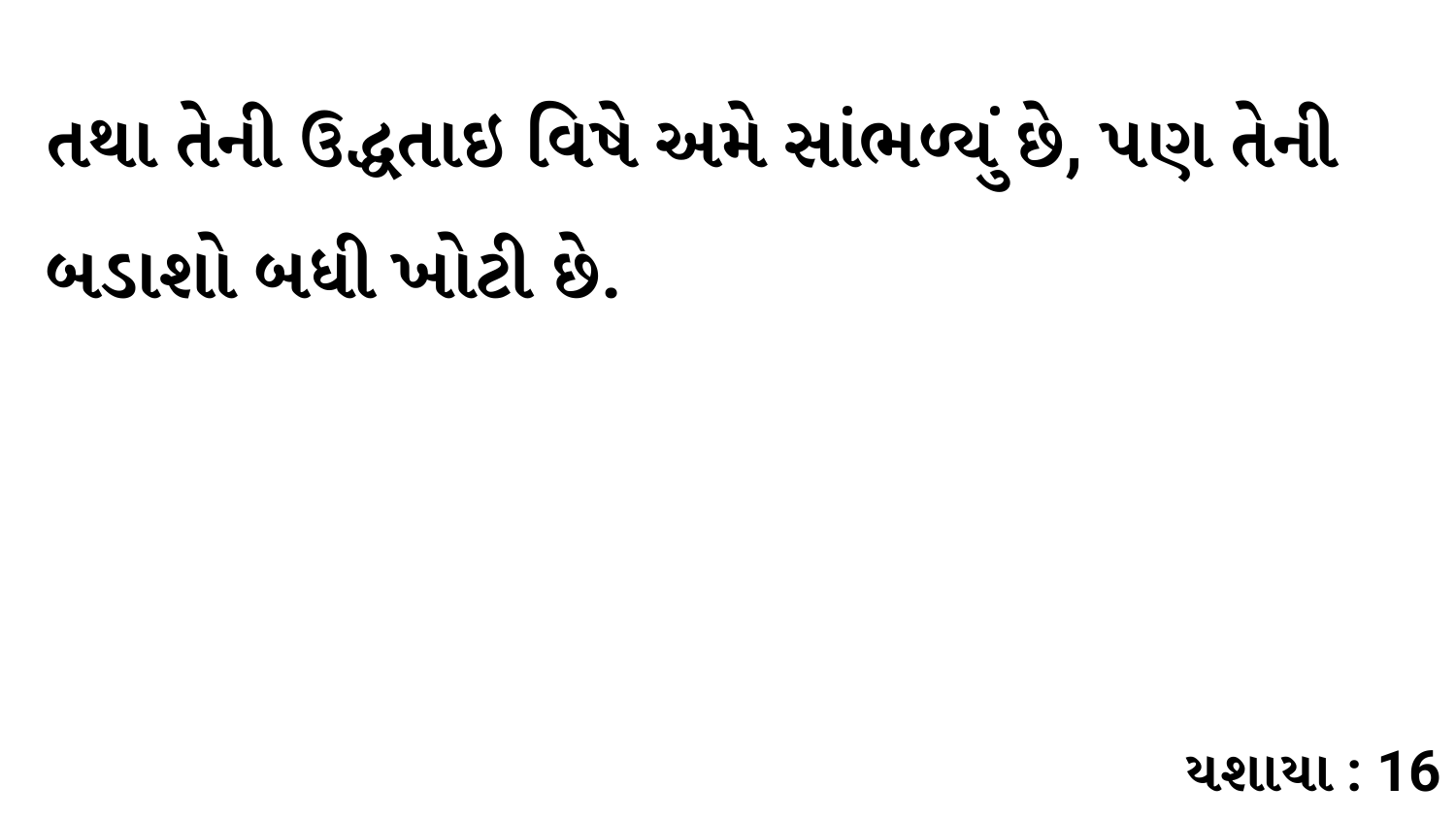

તથા તેની ઉદ્ધતાઇ વિષે અમે સાંભળ્યું છે, પણ તેની બડાશો બધી ખોટી છે.
યશાયા : 16